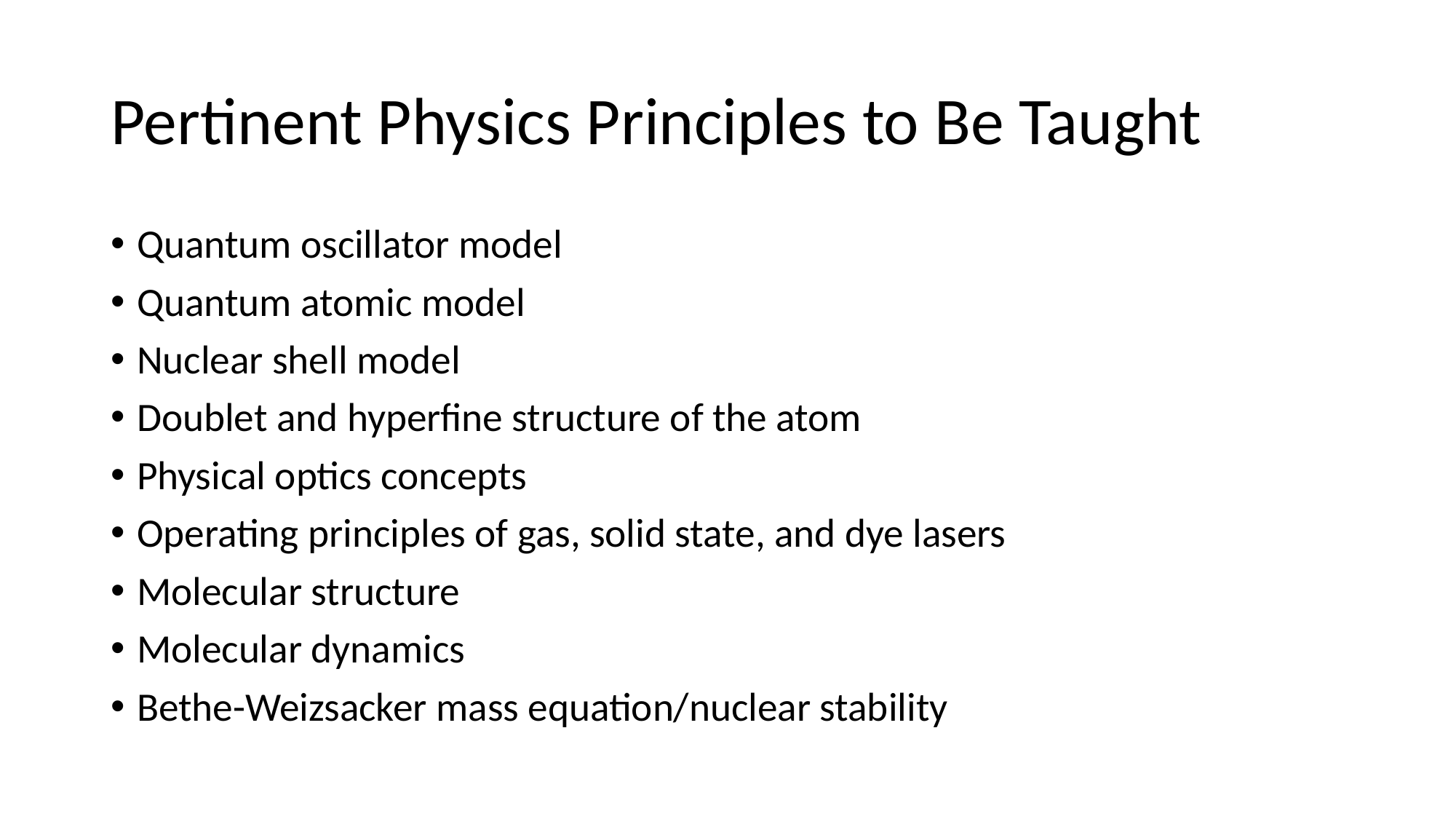

# Pertinent Physics Principles to Be Taught
Quantum oscillator model
Quantum atomic model
Nuclear shell model
Doublet and hyperfine structure of the atom
Physical optics concepts
Operating principles of gas, solid state, and dye lasers
Molecular structure
Molecular dynamics
Bethe-Weizsacker mass equation/nuclear stability